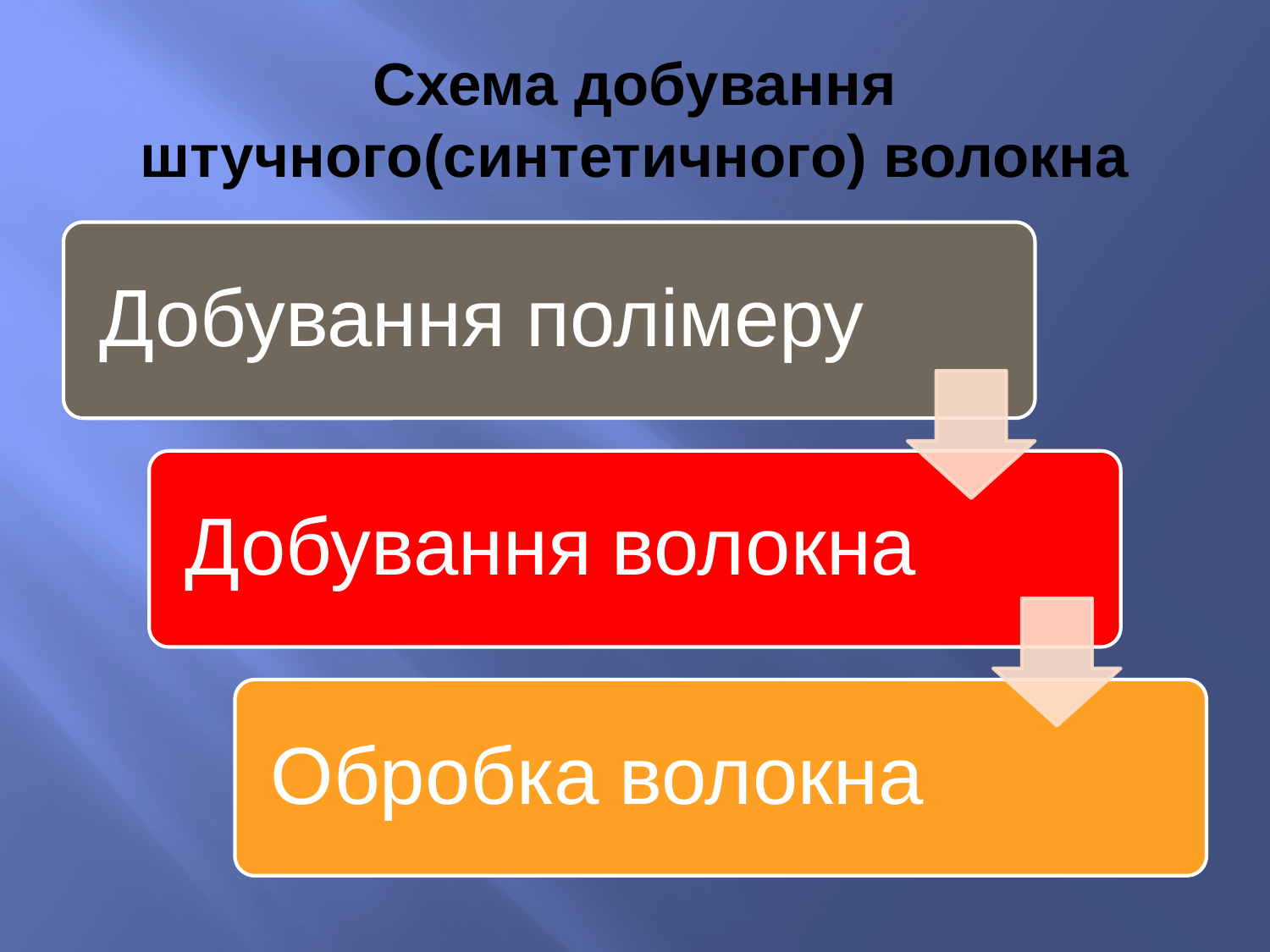

# Схема добування штучного(синтетичного) волокна
Добування полімеру
Добування волокна
Обробка волокна